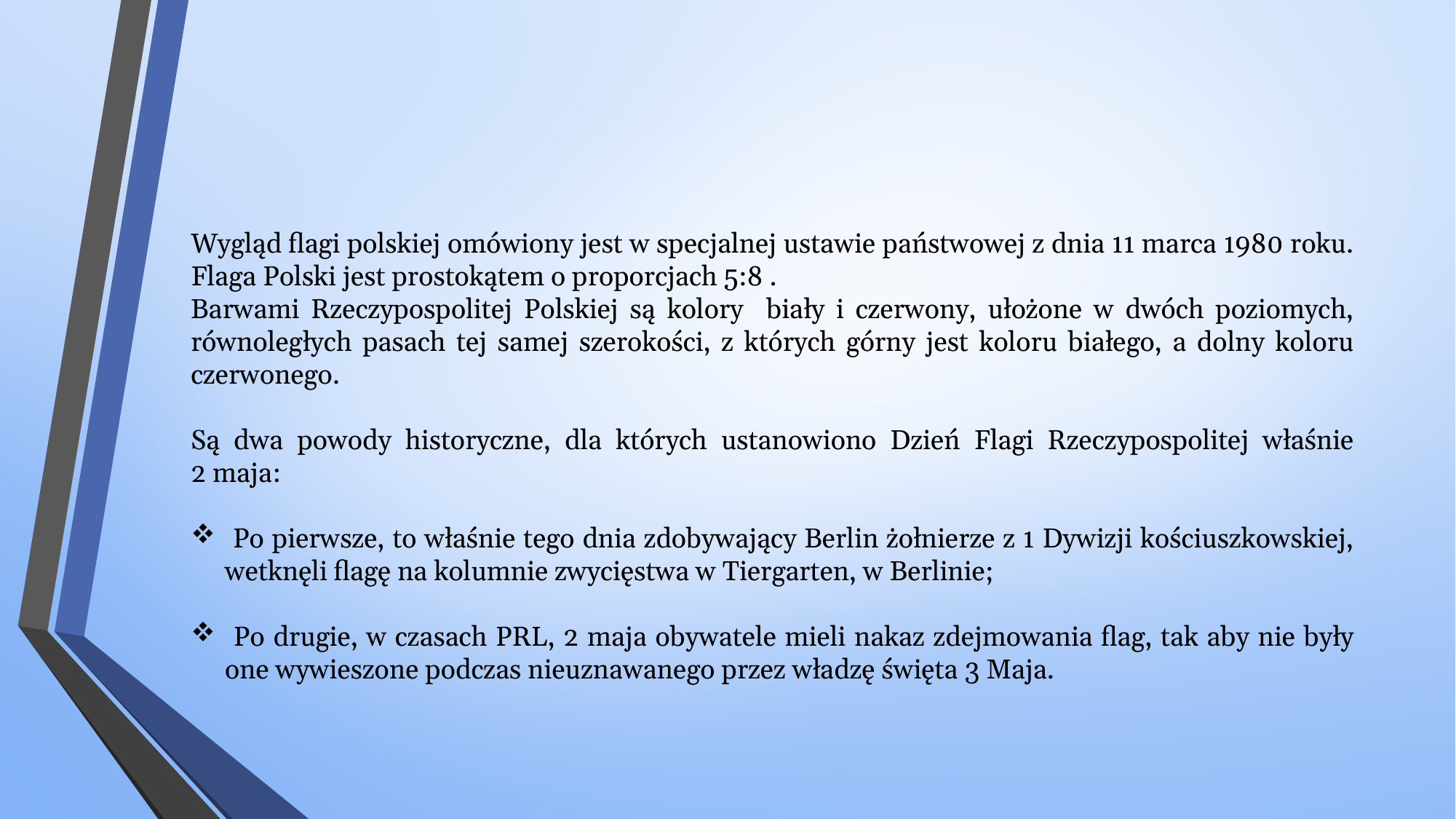

Wygląd flagi polskiej omówiony jest w specjalnej ustawie państwowej z dnia 11 marca 1980 roku. Flaga Polski jest prostokątem o proporcjach 5:8 .
Barwami Rzeczypospolitej Polskiej są kolory  biały i czerwony, ułożone w dwóch poziomych, równoległych pasach tej samej szerokości, z których górny jest koloru białego, a dolny koloru czerwonego.

Są dwa powody historyczne, dla których ustanowiono Dzień Flagi Rzeczypospolitej właśnie
2 maja:

 Po pierwsze, to właśnie tego dnia zdobywający Berlin żołnierze z 1 Dywizji kościuszkowskiej, wetknęli flagę na kolumnie zwycięstwa w Tiergarten, w Berlinie;

 Po drugie, w czasach PRL, 2 maja obywatele mieli nakaz zdejmowania flag, tak aby nie były one wywieszone podczas nieuznawanego przez władzę święta 3 Maja.